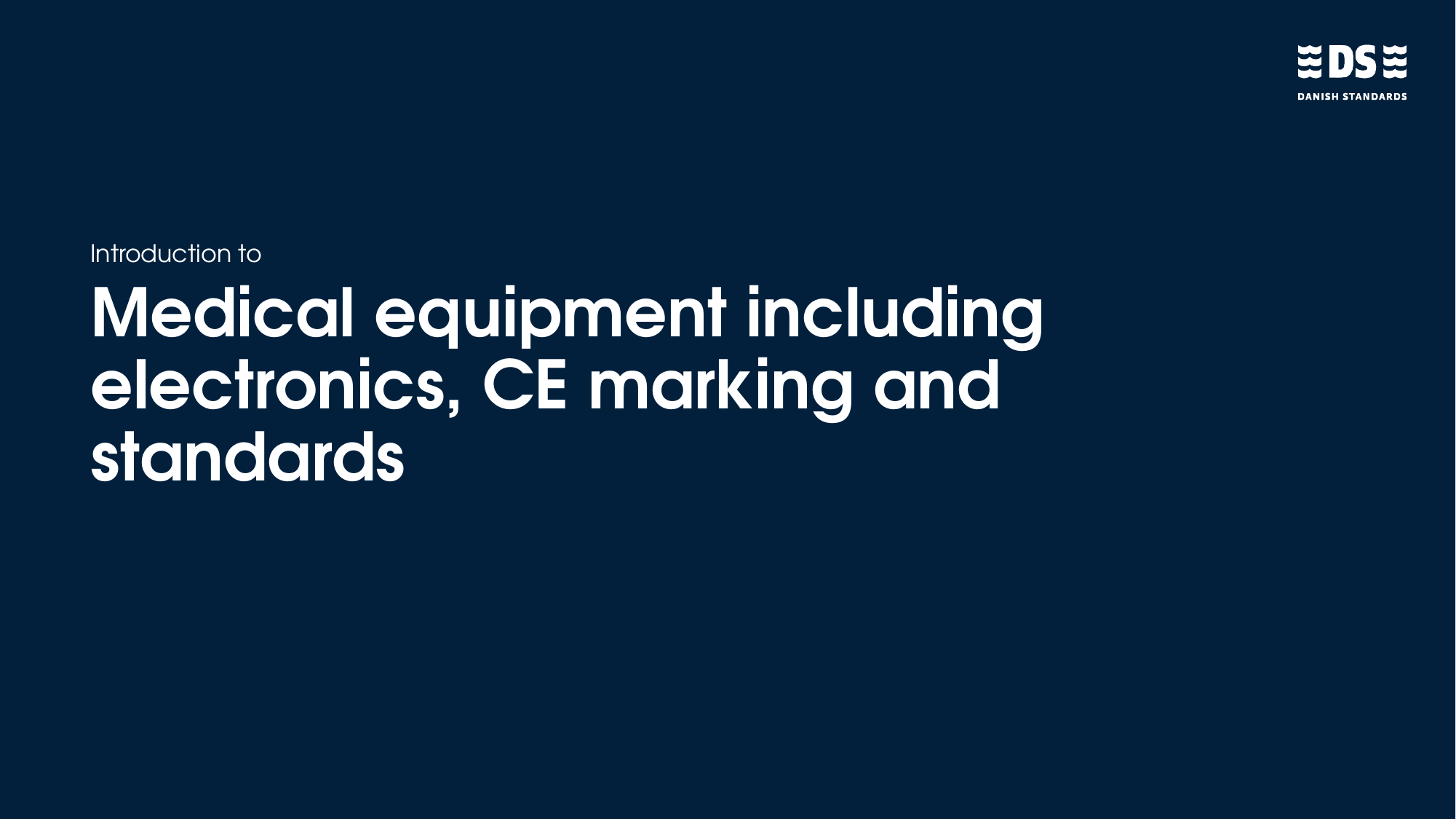

Introduction to
# Medical equipment including electronics, CE marking and standards